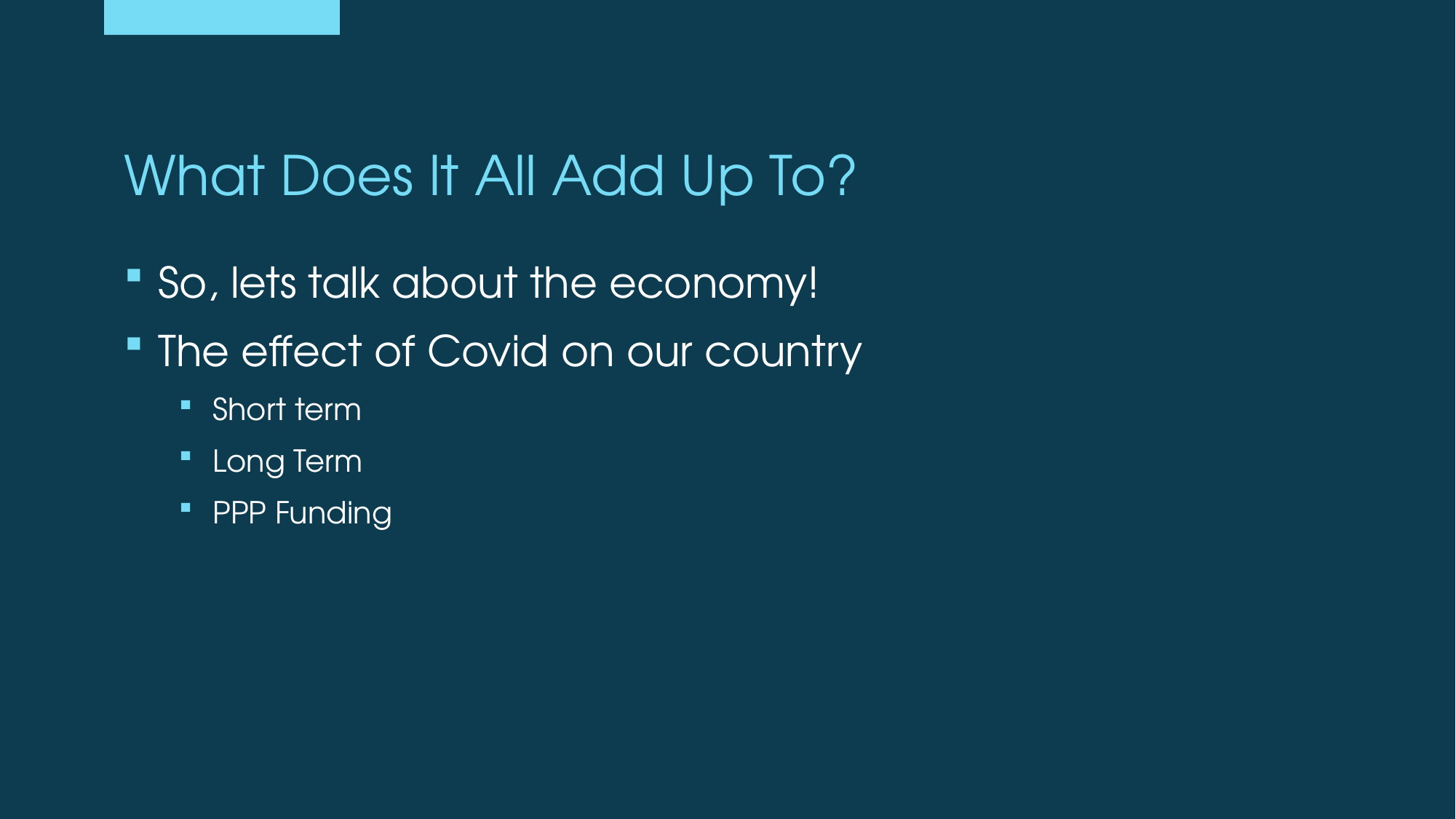

# What Does It All Add Up To?
So, lets talk about the economy!
The effect of Covid on our country
Short term
Long Term
PPP Funding